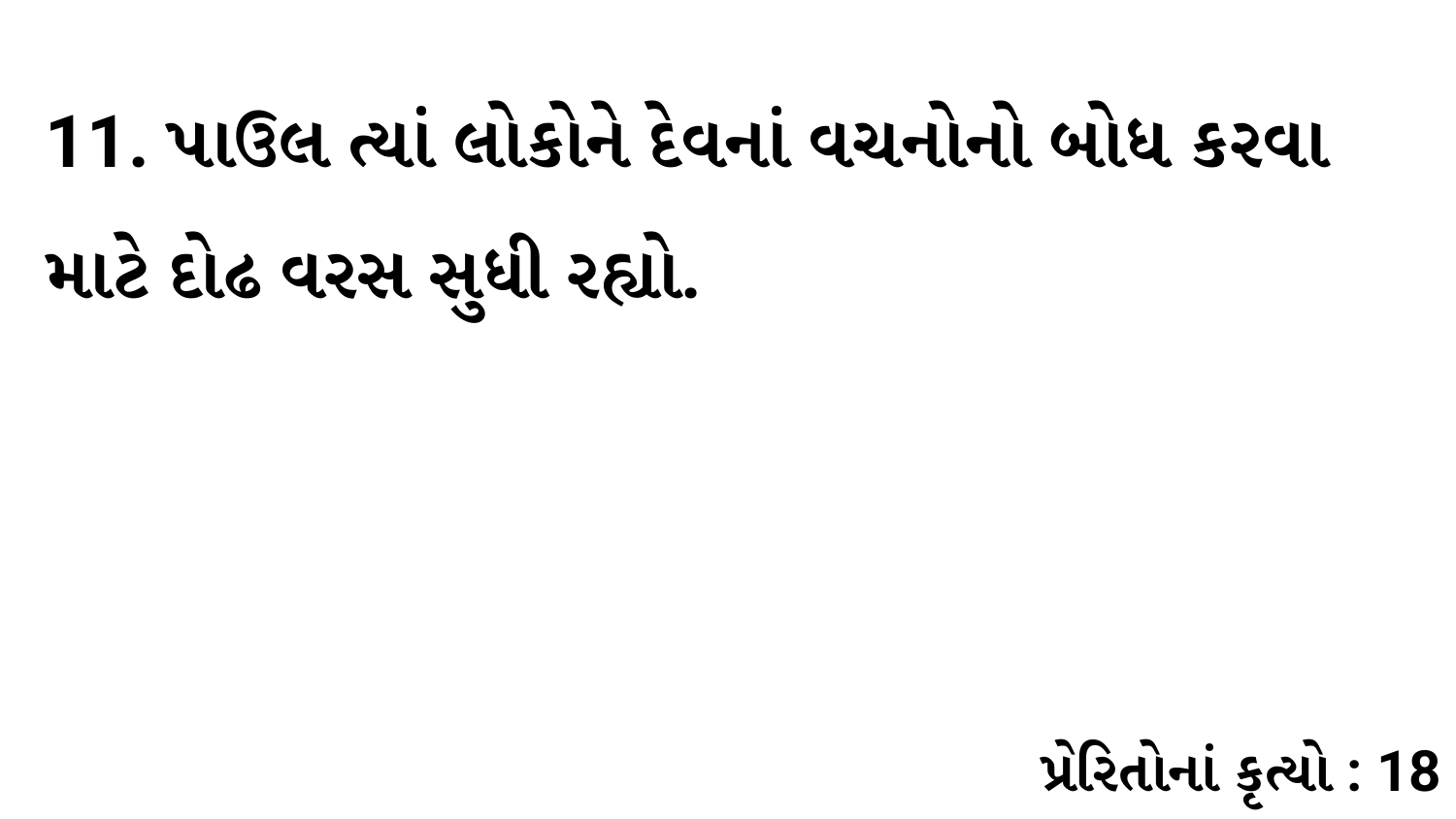

11. પાઉલ ત્યાં લોકોને દેવનાં વચનોનો બોધ કરવા માટે દોઢ વરસ સુધી રહ્યો.
પ્રેરિતોનાં કૃત્યો : 18